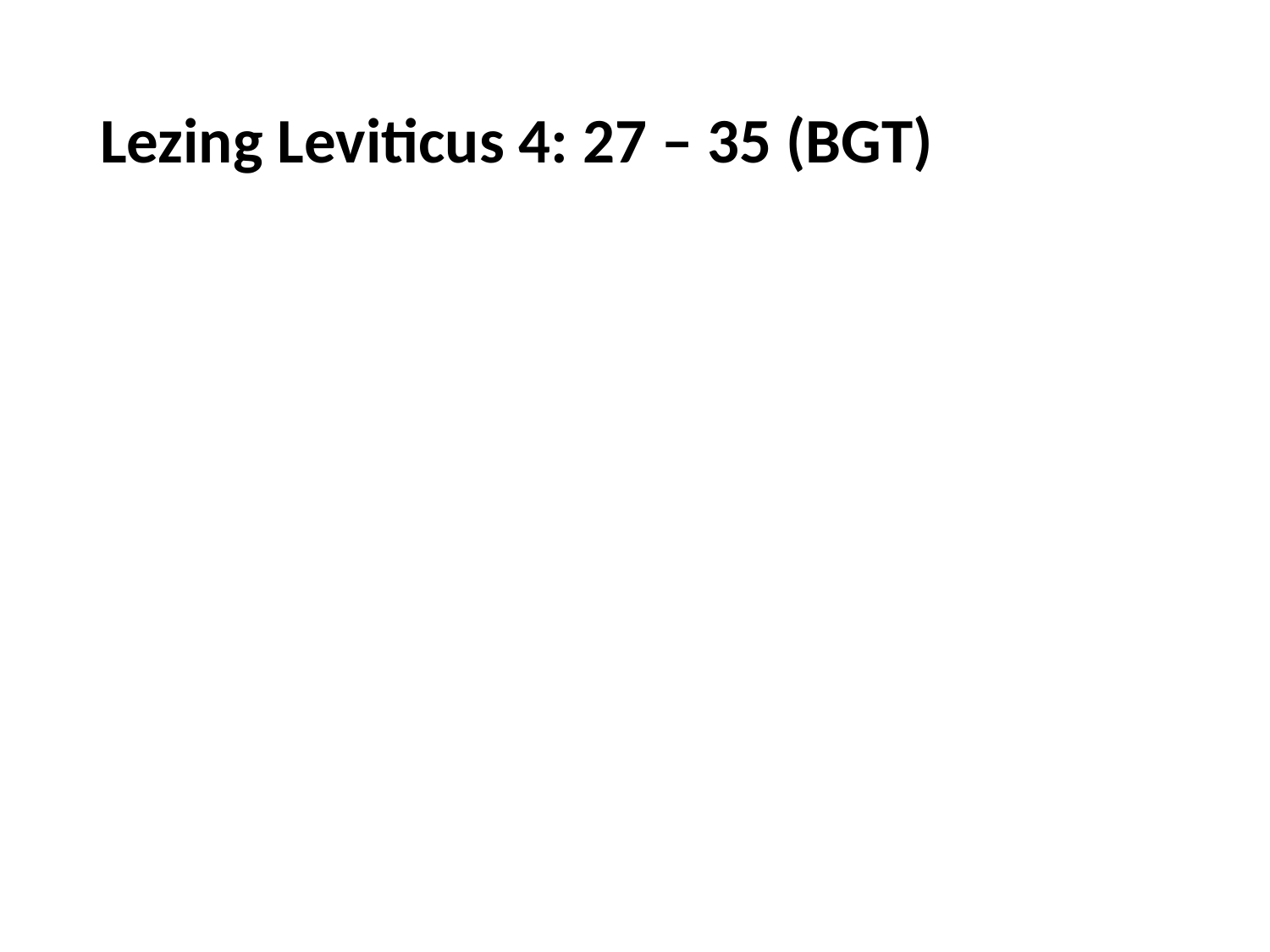

# Lezing Leviticus 4: 27 – 35 (BGT)